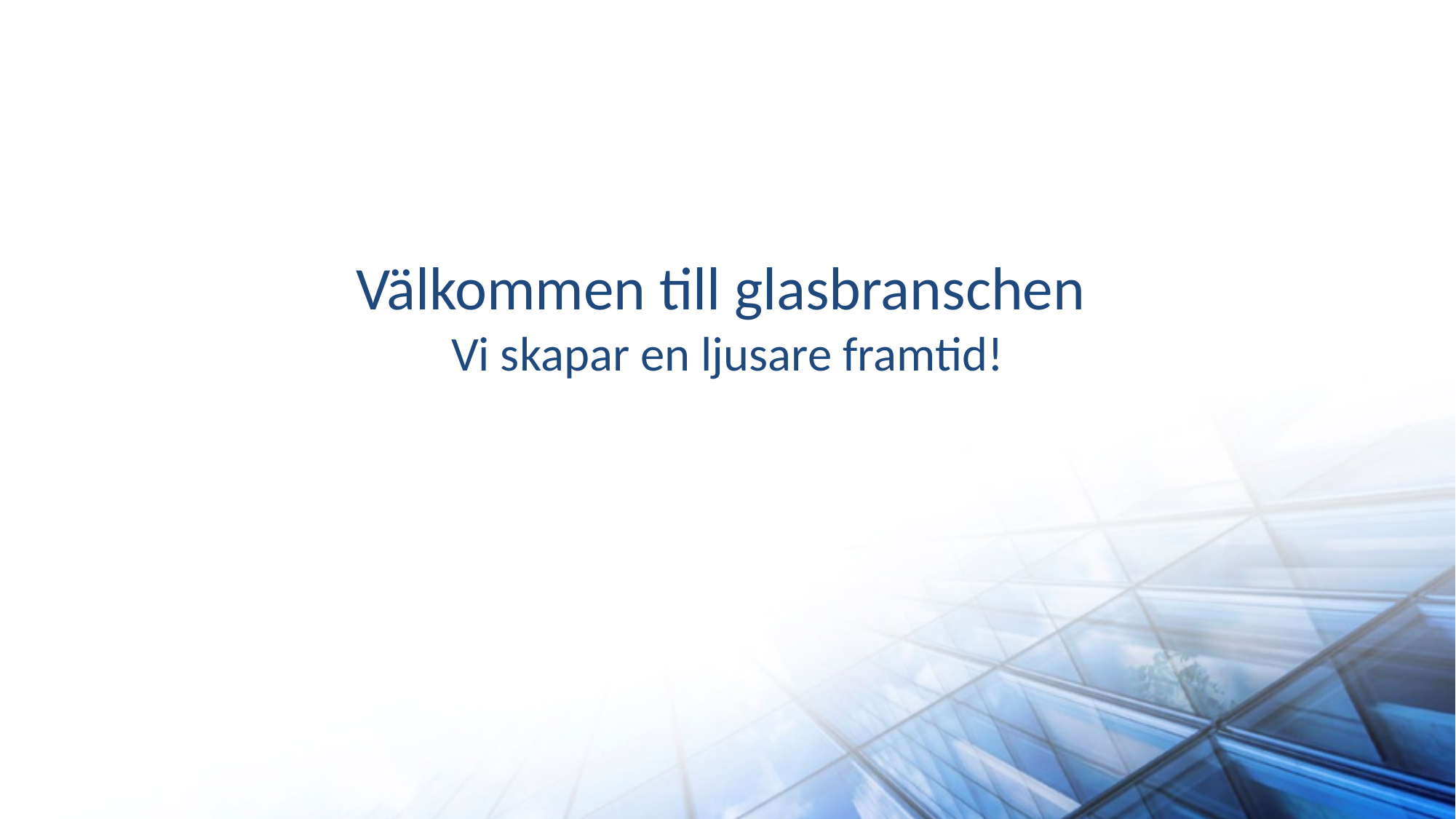

# Välkommen till glasbranschen Vi skapar en ljusare framtid!